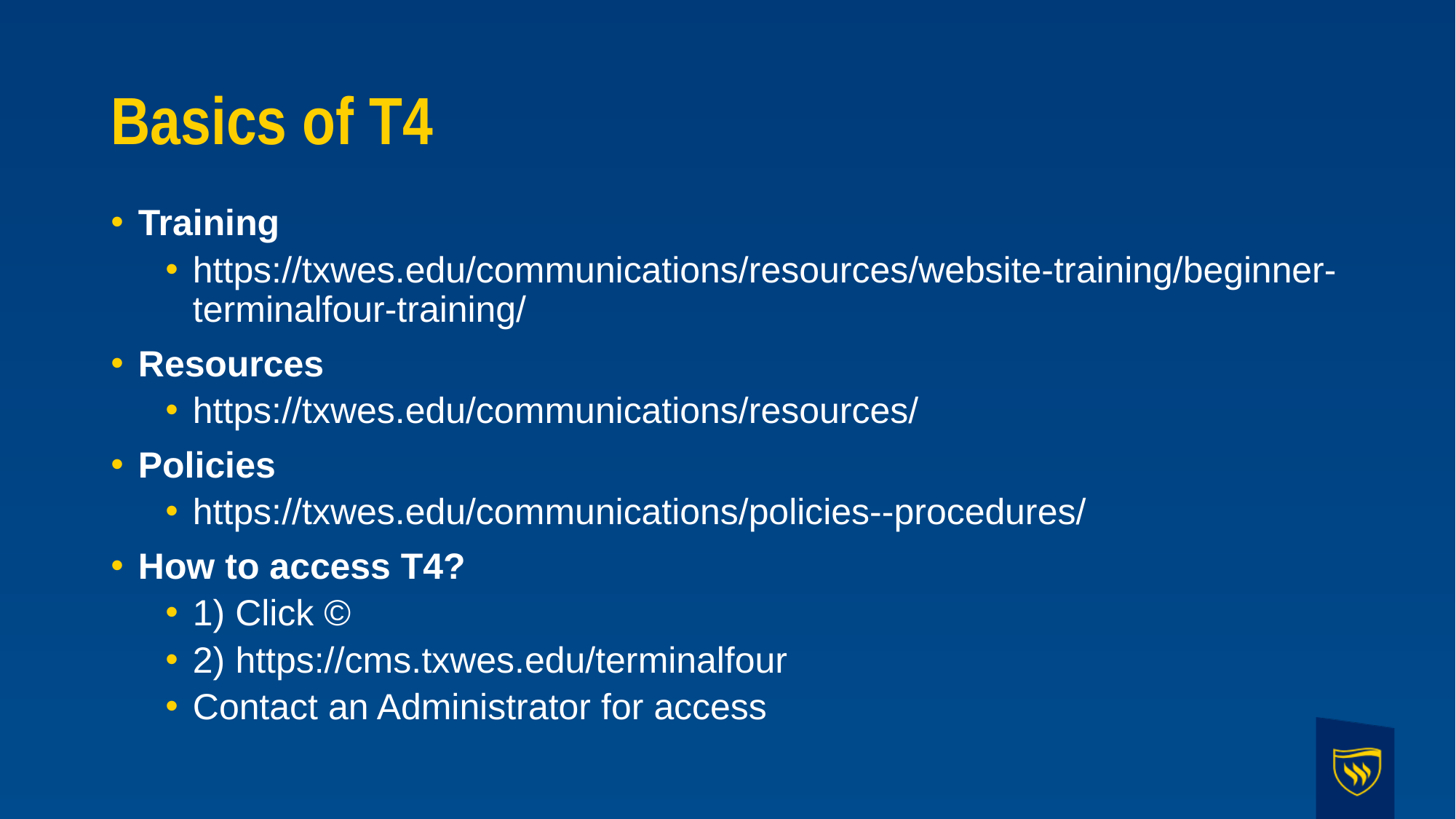

# Basics of T4
Training
https://txwes.edu/communications/resources/website-training/beginner-terminalfour-training/
Resources
https://txwes.edu/communications/resources/
Policies
https://txwes.edu/communications/policies--procedures/
How to access T4?
1) Click ©
2) https://cms.txwes.edu/terminalfour
Contact an Administrator for access